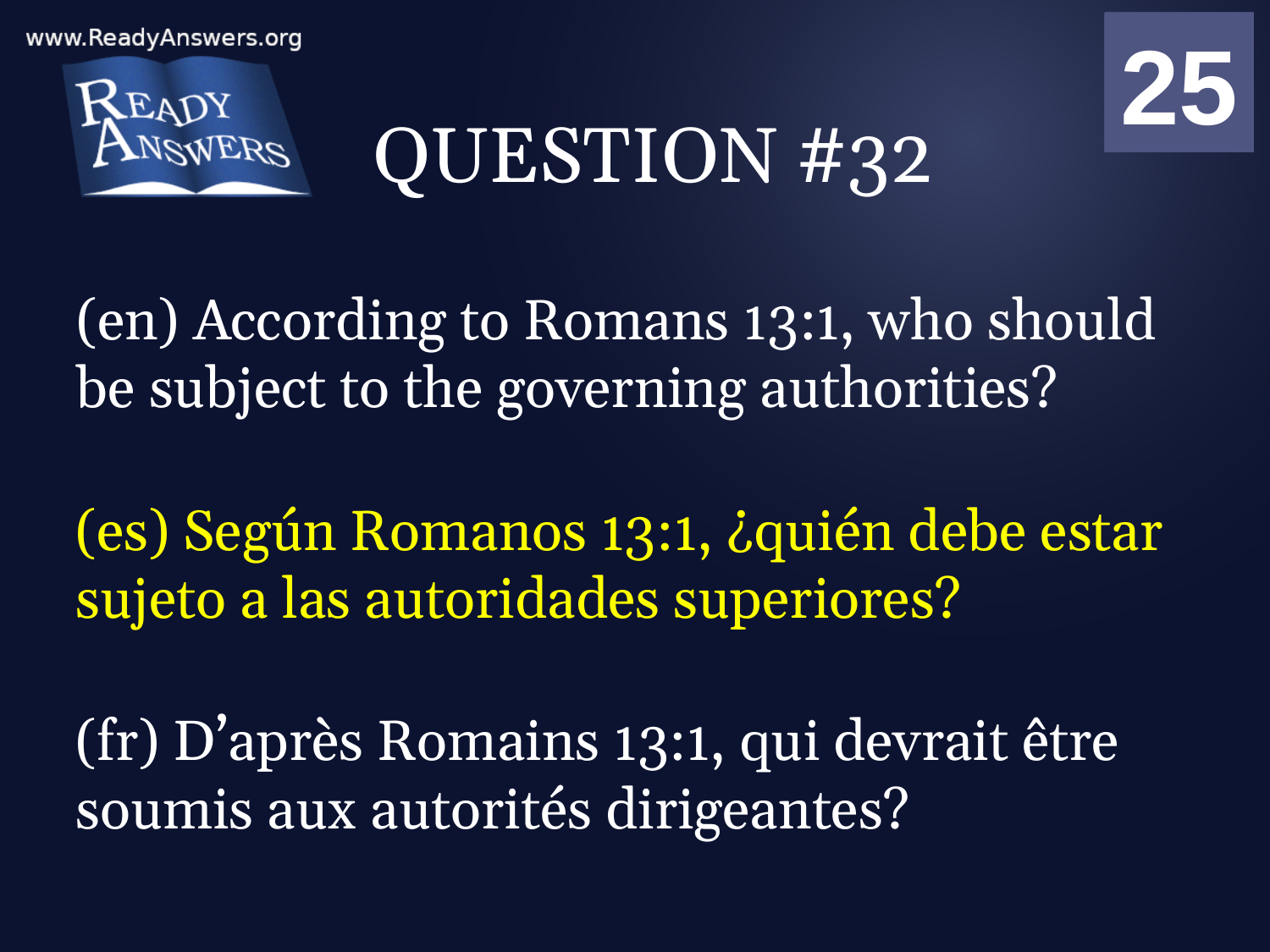

01
02
03
04
05
06
07
08
09
10
11
12
13
14
15
16
17
18
19
20
21
22
23
24
25
00
# QUESTION #32
(en) According to Romans 13:1, who should be subject to the governing authorities?
(es) Según Romanos 13:1, ¿quién debe estar sujeto a las autoridades superiores?
(fr) D’après Romains 13:1, qui devrait être soumis aux autorités dirigeantes?